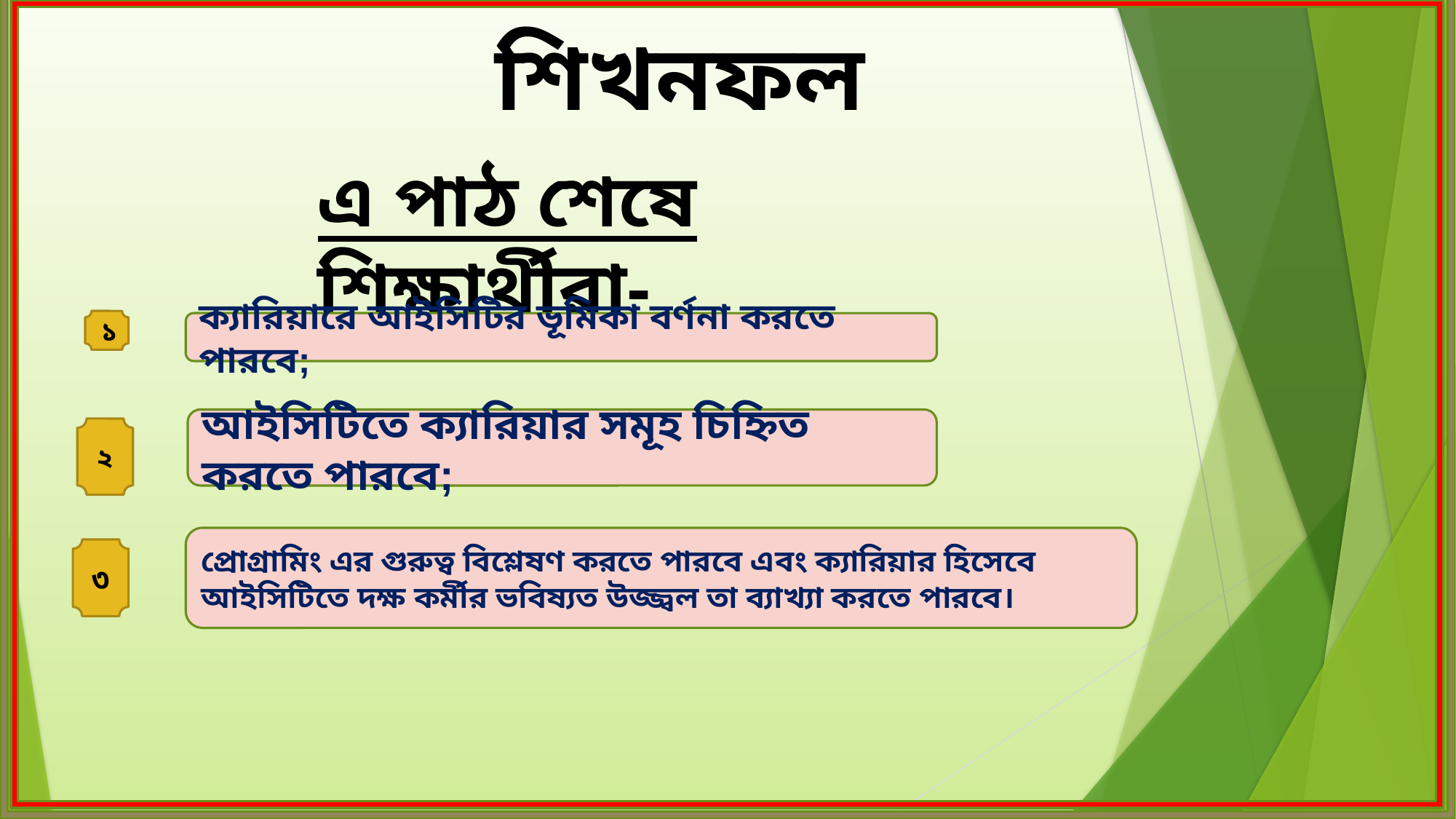

শিখনফল
এ পাঠ শেষে শিক্ষার্থীরা-
১
ক্যারিয়ারে আইসিটির ভূমিকা বর্ণনা করতে পারবে;
আইসিটিতে ক্যারিয়ার সমূহ চিহ্নিত করতে পারবে;
২
প্রোগ্রামিং এর গুরুত্ব বিশ্লেষণ করতে পারবে এবং ক্যারিয়ার হিসেবে আইসিটিতে দক্ষ কর্মীর ভবিষ্যত উজ্জ্বল তা ব্যাখ্যা করতে পারবে।
৩